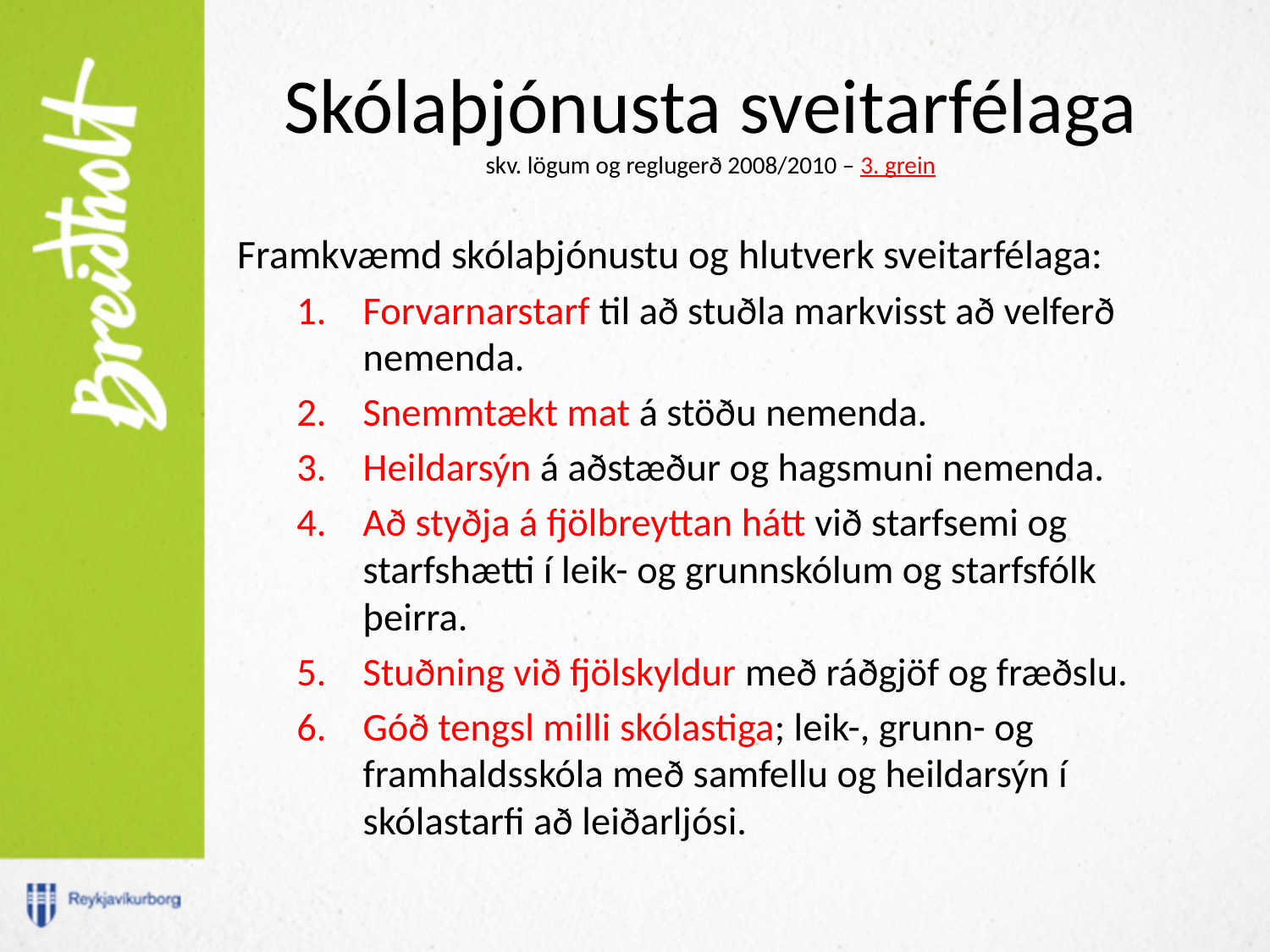

# Skólaþjónusta sveitarfélaga skv. lögum og reglugerð 2008/2010 – 3. grein
Framkvæmd skólaþjónustu og hlutverk sveitarfélaga:
Forvarnarstarf til að stuðla markvisst að velferð nemenda.
Snemmtækt mat á stöðu nemenda.
Heildarsýn á aðstæður og hagsmuni nemenda.
Að styðja á fjölbreyttan hátt við starfsemi og starfshætti í leik- og grunnskólum og starfsfólk þeirra.
Stuðning við fjölskyldur með ráðgjöf og fræðslu.
Góð tengsl milli skólastiga; leik-, grunn- og framhaldsskóla með samfellu og heildarsýn í skólastarfi að leiðarljósi.